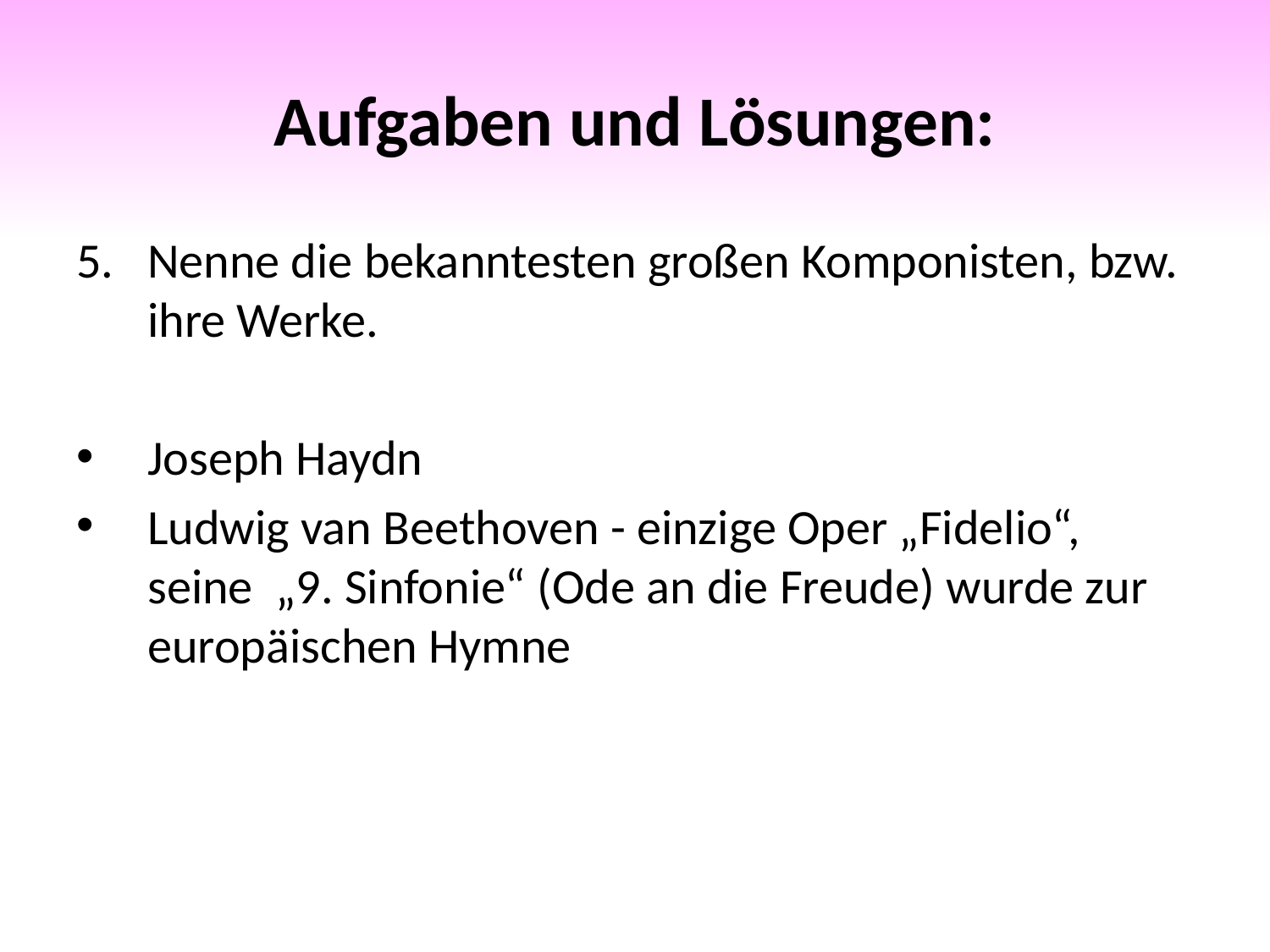

# Aufgaben und Lösungen:
Nenne die bekanntesten großen Komponisten, bzw. ihre Werke.

Joseph Haydn
Ludwig van Beethoven - einzige Oper „Fidelio“, seine  „9. Sinfonie“ (Ode an die Freude) wurde zur europäischen Hymne